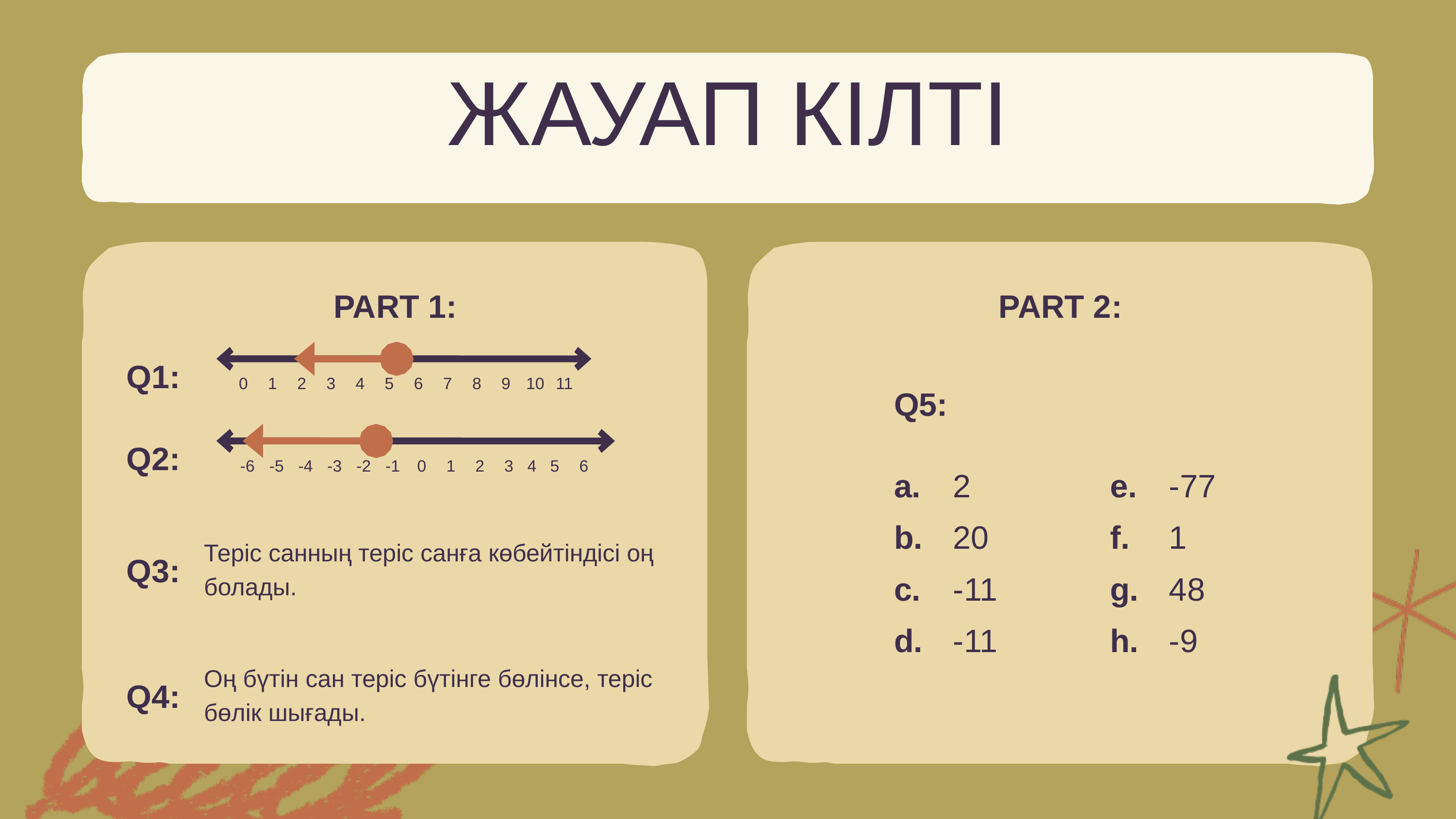

ЖАУАП КІЛТІ

PART 1:
PART 2:
Q1:

0
1
2
3
4
5
6
7
8
9
10
11
Q5:
Q2:

-6
-5
-4
-3
-2
-1
0
1
2
3
4
5
6
a.
b.
c.
d.
2
20
-11
-11
e.
f.
g.
h.
-77
1
48
-9
Теріс санның теріс санға көбейтіндісі оң болады.
Q3:

Оң бүтін сан теріс бүтінге бөлінсе, теріс бөлік шығады.
Q4: